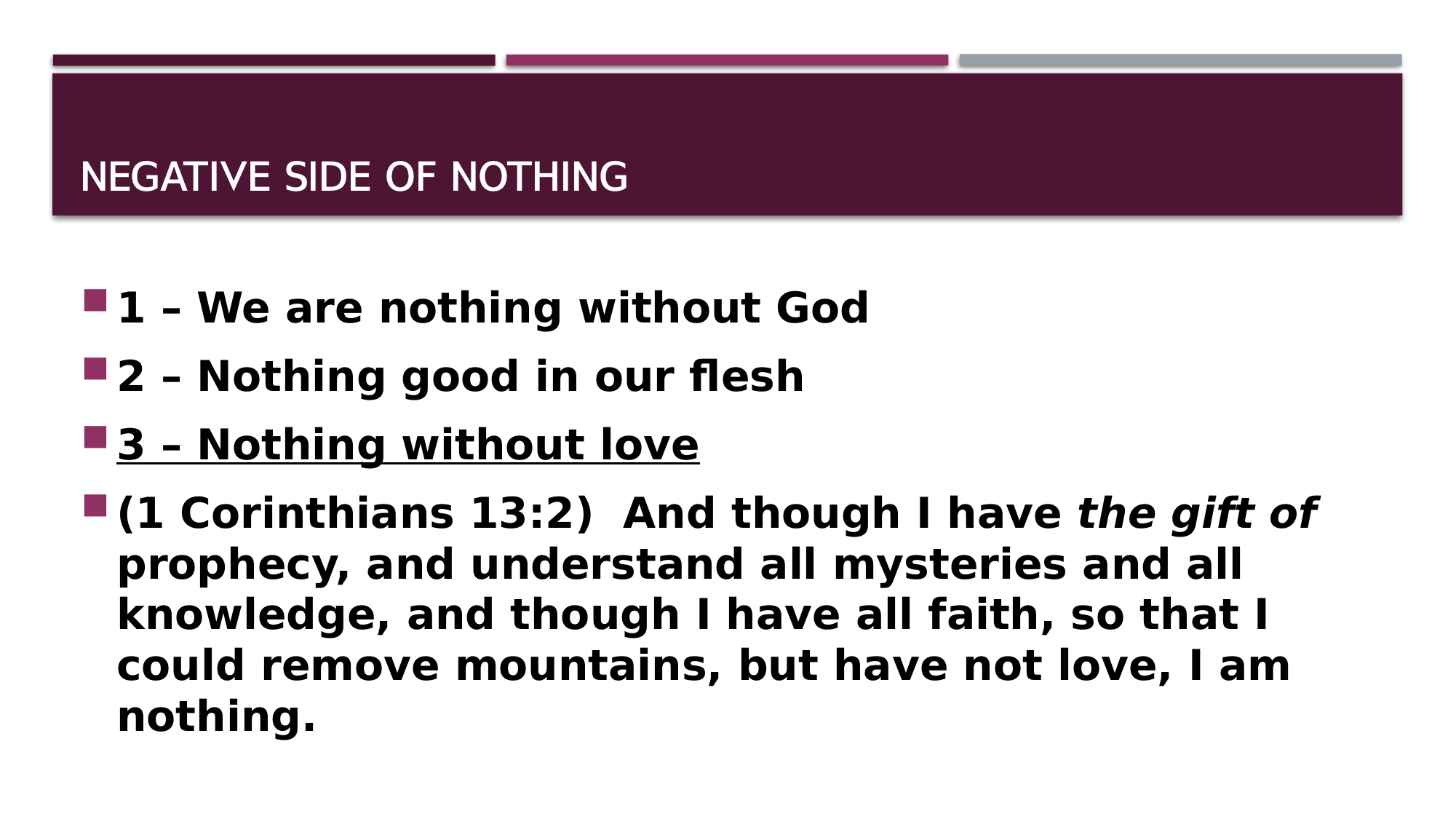

# negative side of nothing
1 – We are nothing without God
2 – Nothing good in our flesh
3 – Nothing without love
(1 Corinthians 13:2)  And though I have the gift of prophecy, and understand all mysteries and all knowledge, and though I have all faith, so that I could remove mountains, but have not love, I am nothing.